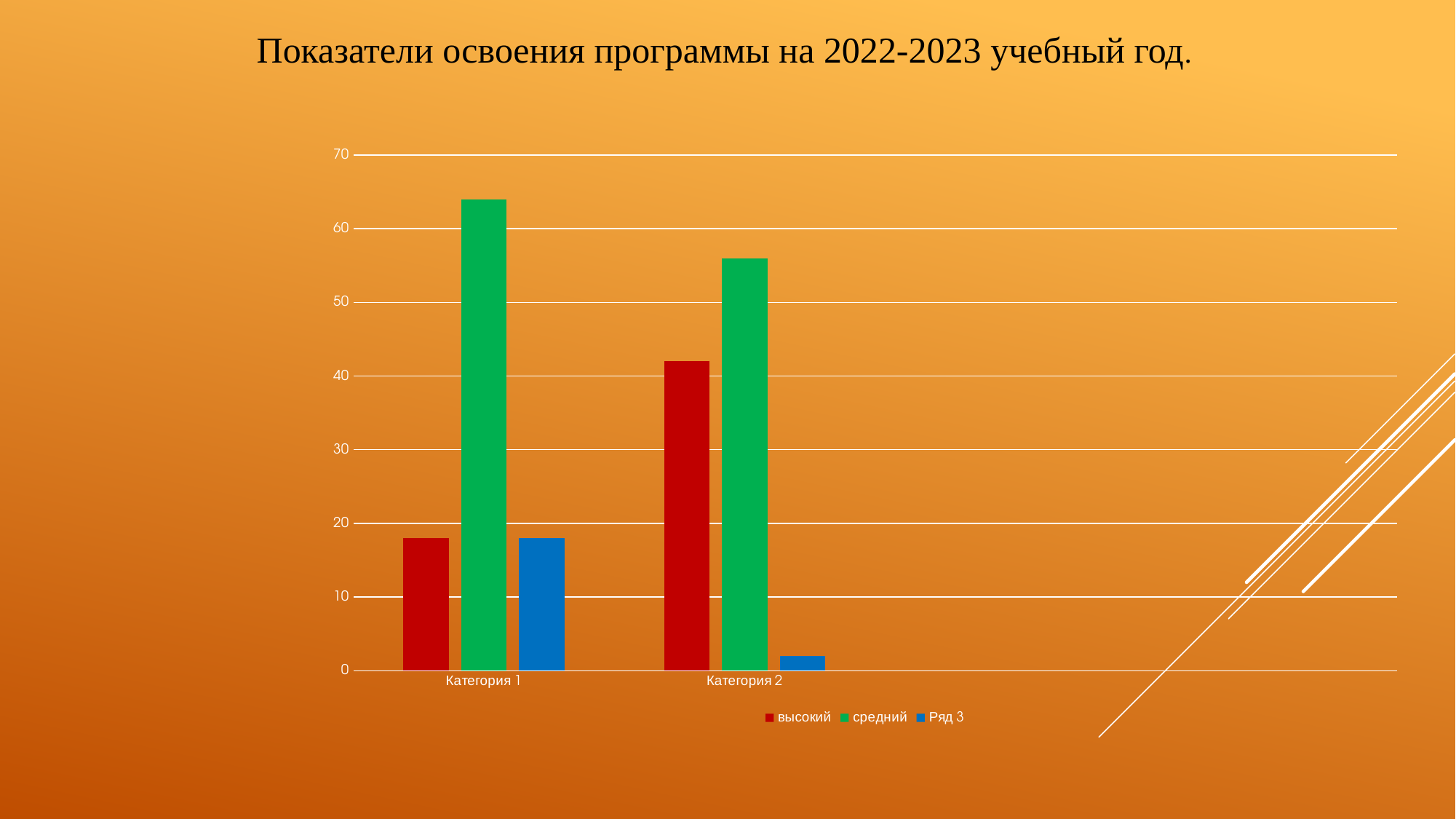

Показатели освоения программы на 2022-2023 учебный год.

### Chart

| Category | высокий | средний | Ряд 3 |
|---|---|---|---|
| Категория 1 | 18.0 | 64.0 | 18.0 |
| Категория 2 | 42.0 | 56.0 | 2.0 |